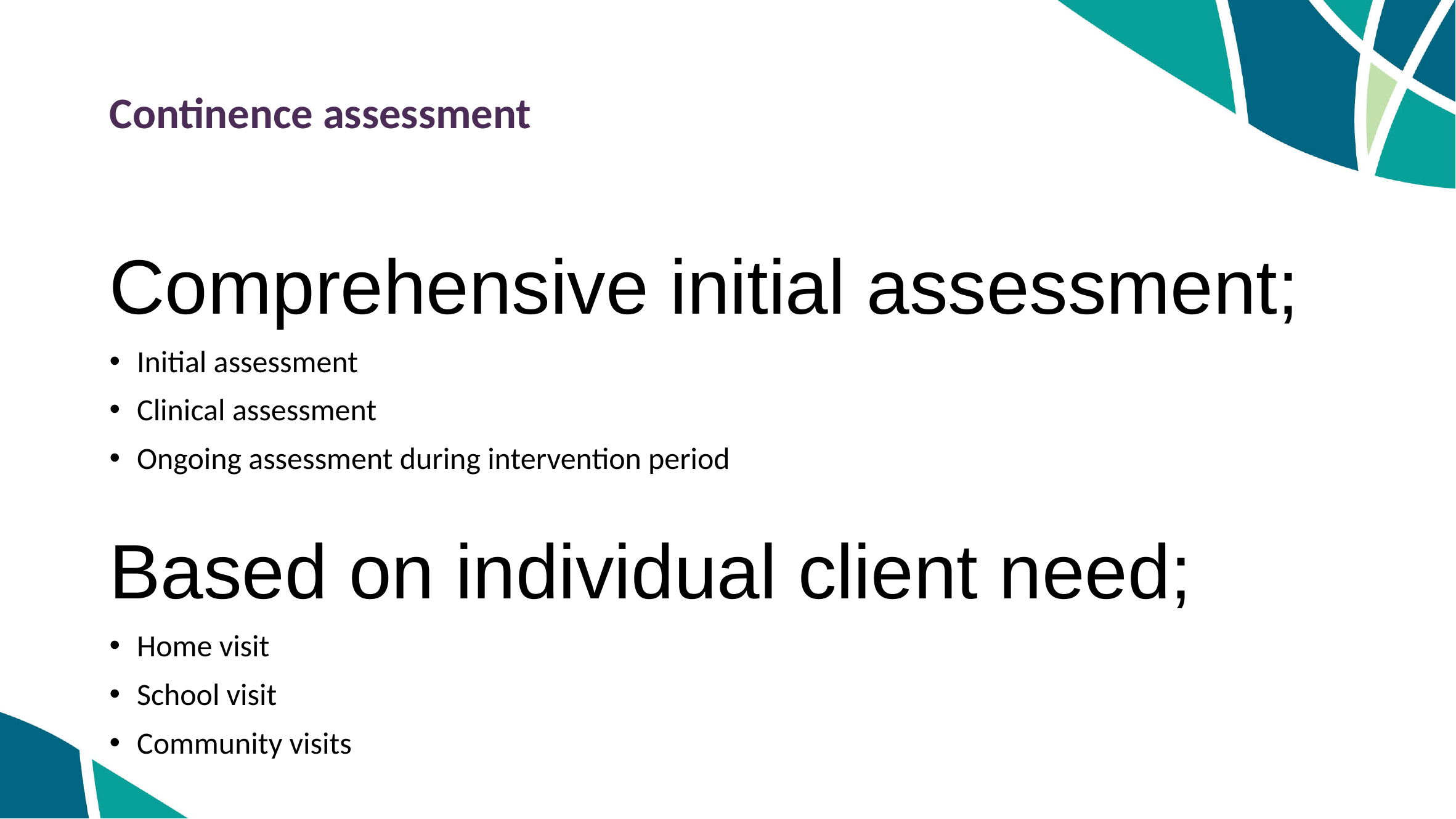

# Continence assessment
Comprehensive initial assessment;
Initial assessment
Clinical assessment
Ongoing assessment during intervention period

Based on individual client need;
Home visit
School visit
Community visits